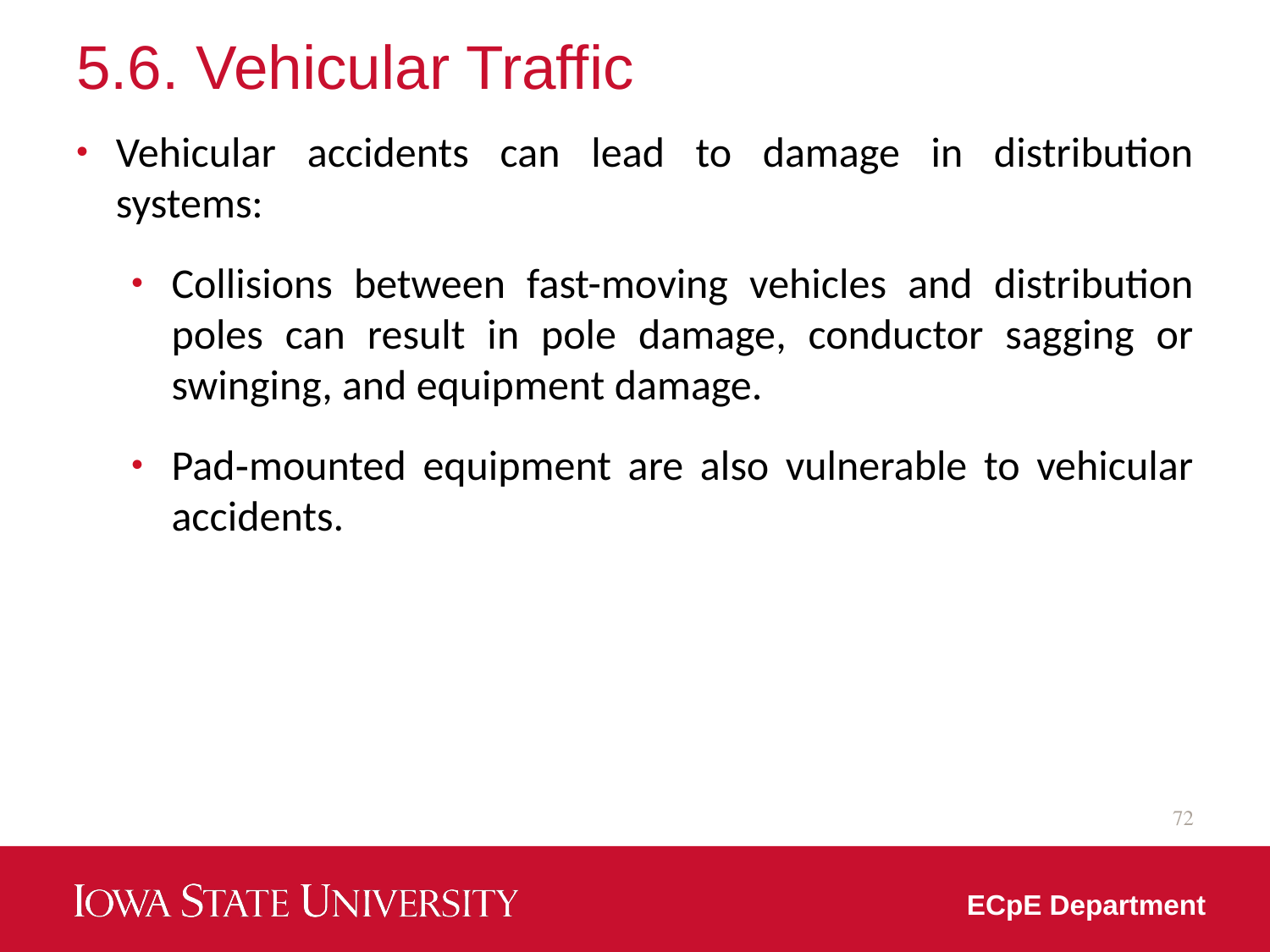

# 5.6. Vehicular Traffic
Vehicular accidents can lead to damage in distribution systems:
Collisions between fast-moving vehicles and distribution poles can result in pole damage, conductor sagging or swinging, and equipment damage.
Pad‐mounted equipment are also vulnerable to vehicular accidents.
72
ECpE Department